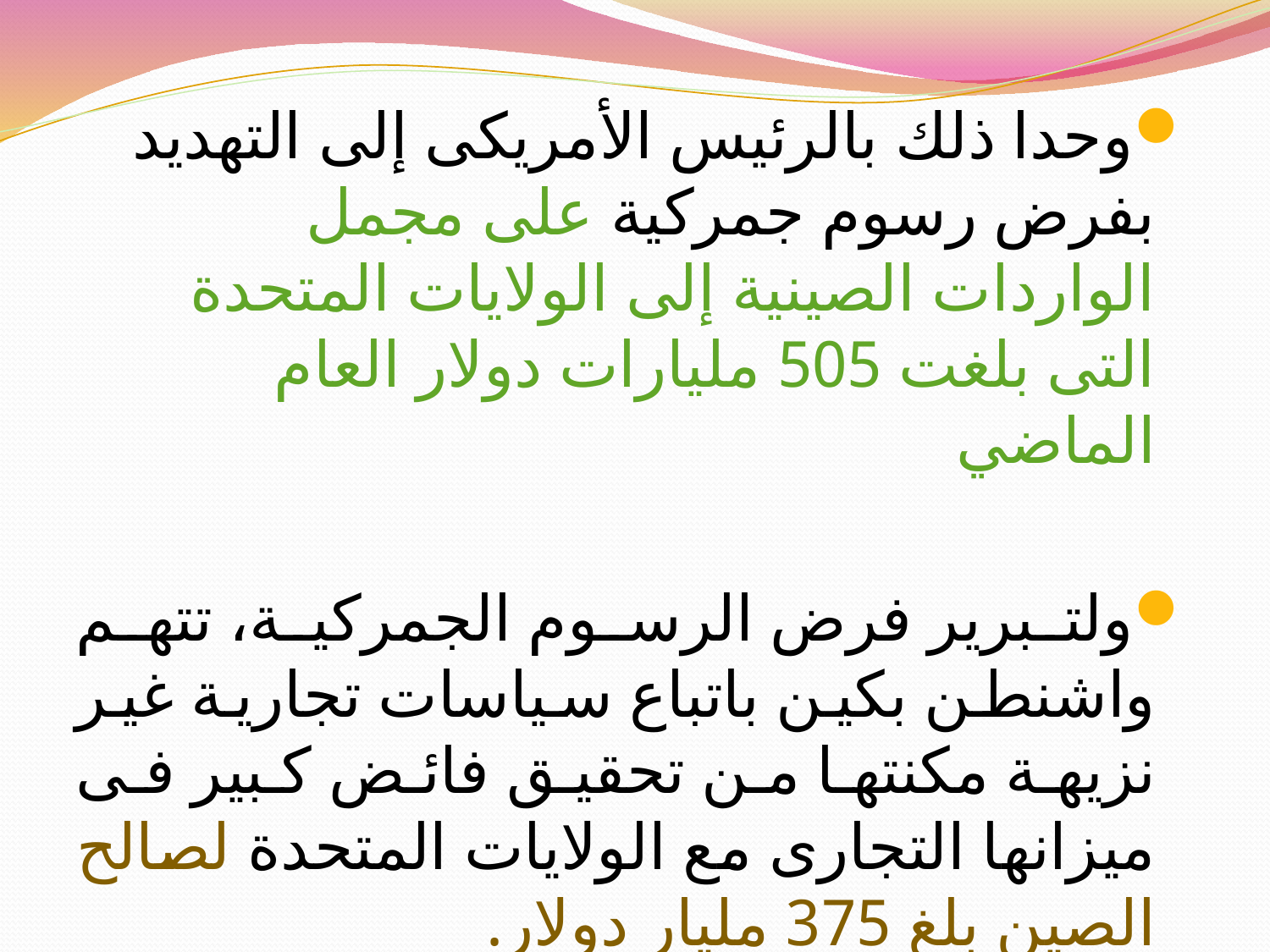

#
وحدا ذلك بالرئيس الأمريكى إلى التهديد بفرض رسوم جمركية على مجمل الواردات الصينية إلى الولايات المتحدة التى بلغت 505 مليارات دولار العام الماضي

ولتبرير فرض الرسوم الجمركية، تتهم واشنطن بكين باتباع سياسات تجارية غير نزيهة مكنتها من تحقيق فائض كبير فى ميزانها التجارى مع الولايات المتحدة لصالح الصين بلغ 375 مليار دولار.